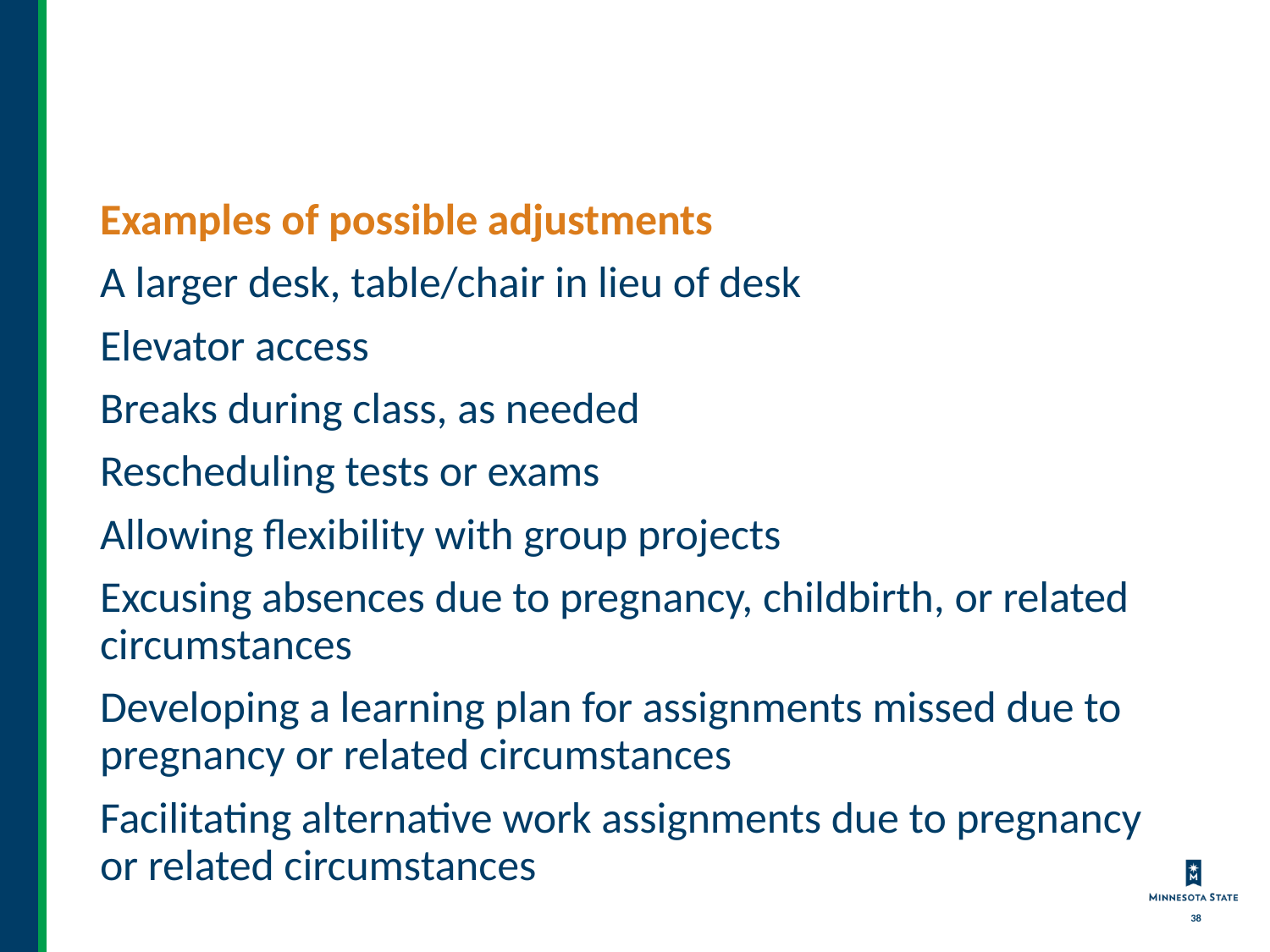

# Pregnant student requests, continued
Examples of possible adjustments
A larger desk, table/chair in lieu of desk
Elevator access
Breaks during class, as needed
Rescheduling tests or exams
Allowing flexibility with group projects
Excusing absences due to pregnancy, childbirth, or related circumstances
Developing a learning plan for assignments missed due to pregnancy or related circumstances
Facilitating alternative work assignments due to pregnancy or related circumstances